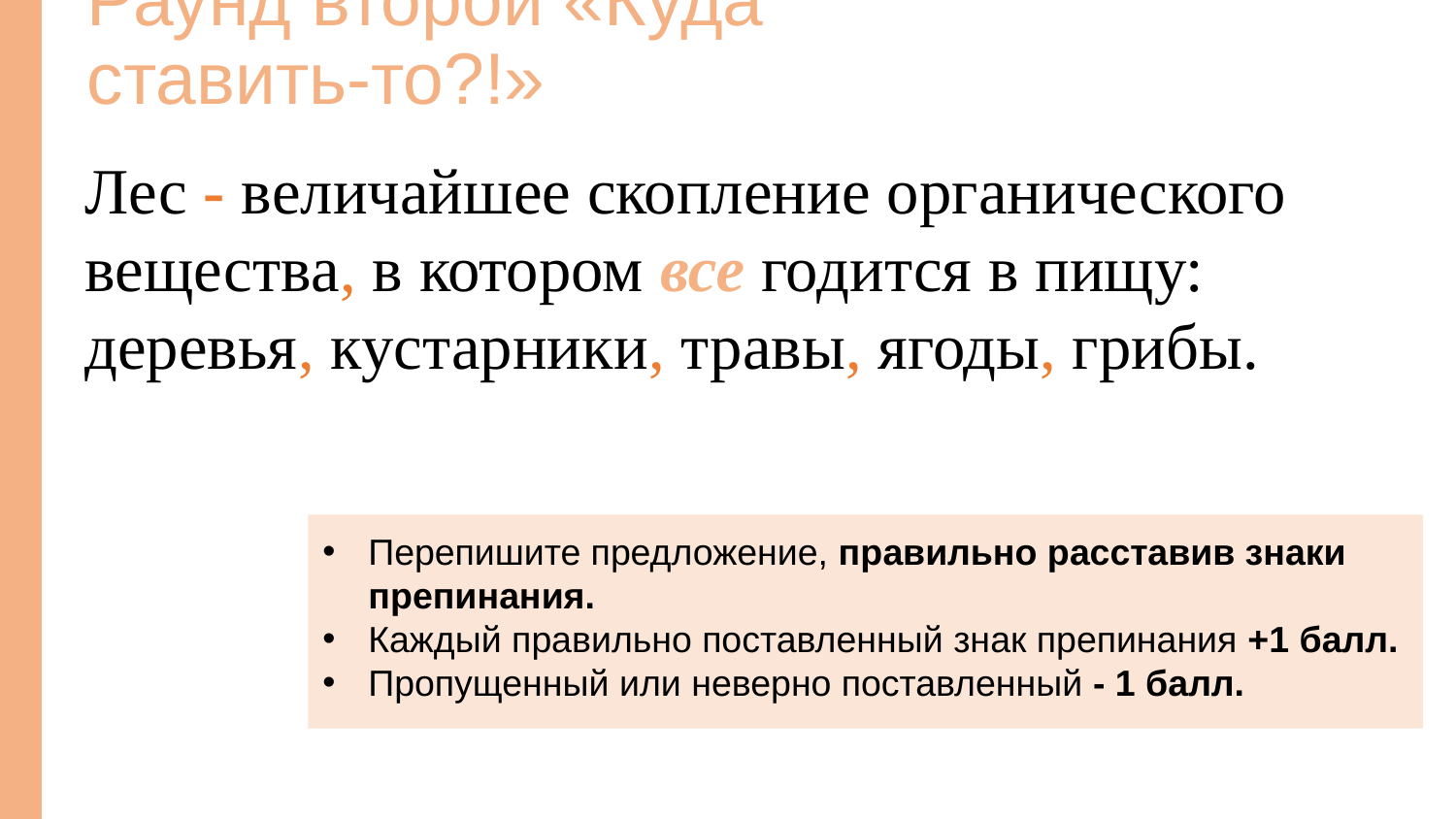

Раунд второй «Куда ставить-то?!»
Лес - величайшее скопление органического вещества, в котором все годится в пищу: деревья, кустарники, травы, ягоды, грибы.

Перепишите предложение, правильно расставив знаки препинания.
Каждый правильно поставленный знак препинания +1 балл.
Пропущенный или неверно поставленный - 1 балл.